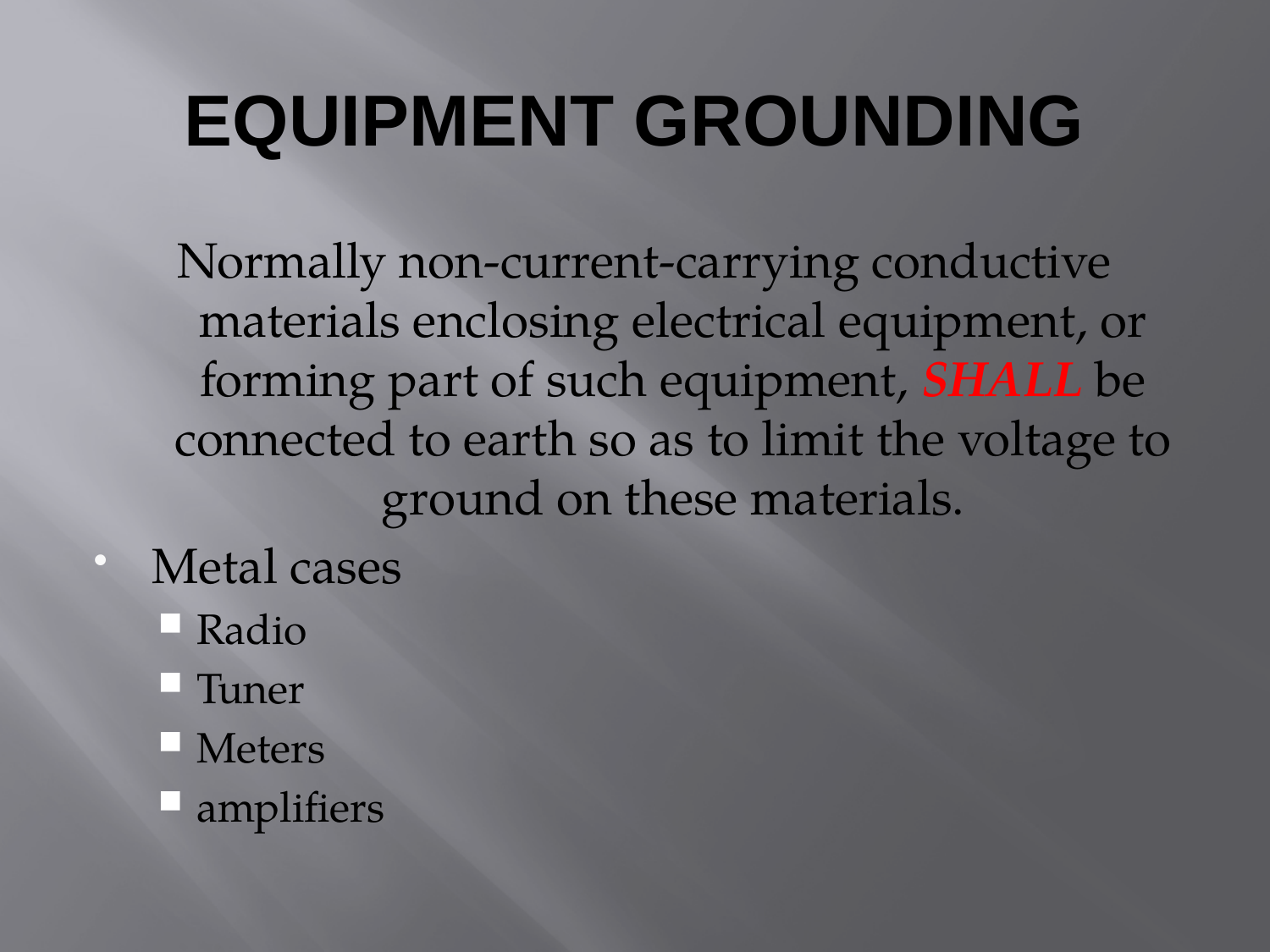

# EQUIPMENT GROUNDING
Normally non-current-carrying conductive materials enclosing electrical equipment, or forming part of such equipment, SHALL be connected to earth so as to limit the voltage to ground on these materials.
Metal cases
Radio
Tuner
Meters
amplifiers